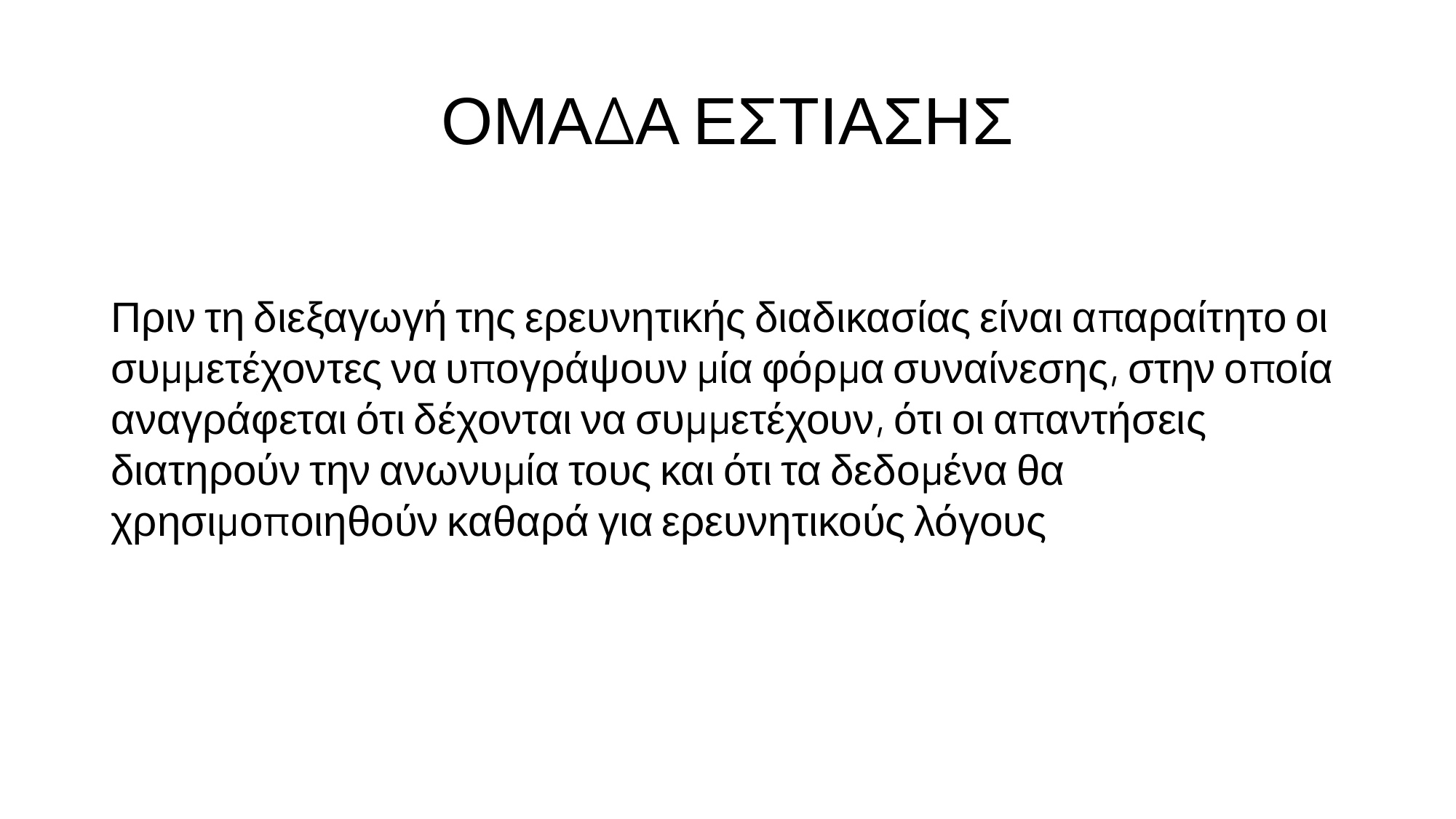

# ΟΜΑΔΑ ΕΣΤΙΑΣΗΣ

Πριν τη διεξαγωγή της ερευνητικής διαδικασίας είναι απαραίτητο οι συμμετέχοντες να υπογράψουν μία φόρμα συναίνεσης, στην οποία αναγράφεται ότι δέχονται να συμμετέχουν, ότι οι απαντήσεις διατηρούν την ανωνυμία τους και ότι τα δεδομένα θα χρησιμοποιηθούν καθαρά για ερευνητικούς λόγους